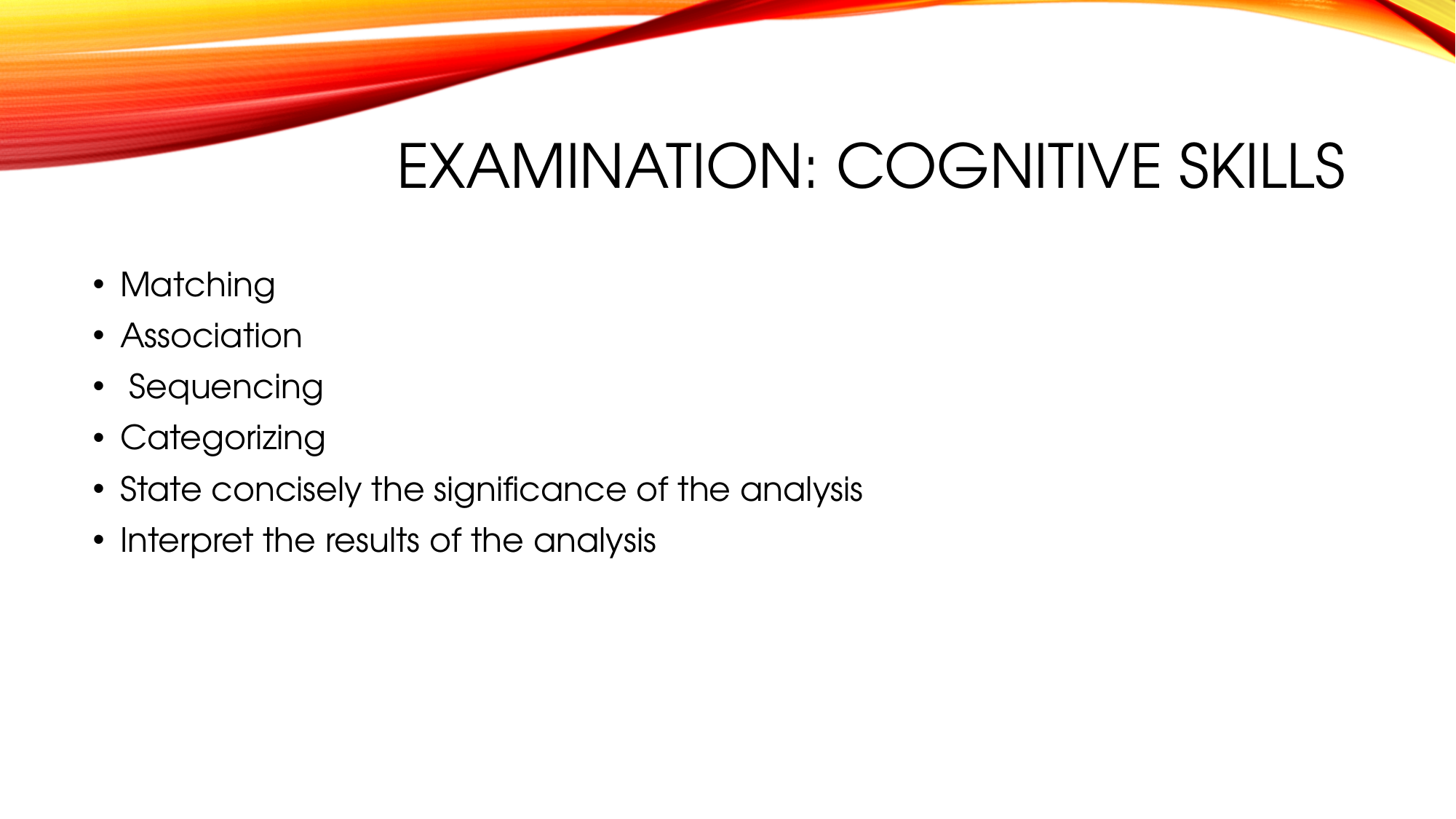

# Examination: Cognitive Skills
Matching
Association
 Sequencing
Categorizing
State concisely the significance of the analysis
Interpret the results of the analysis